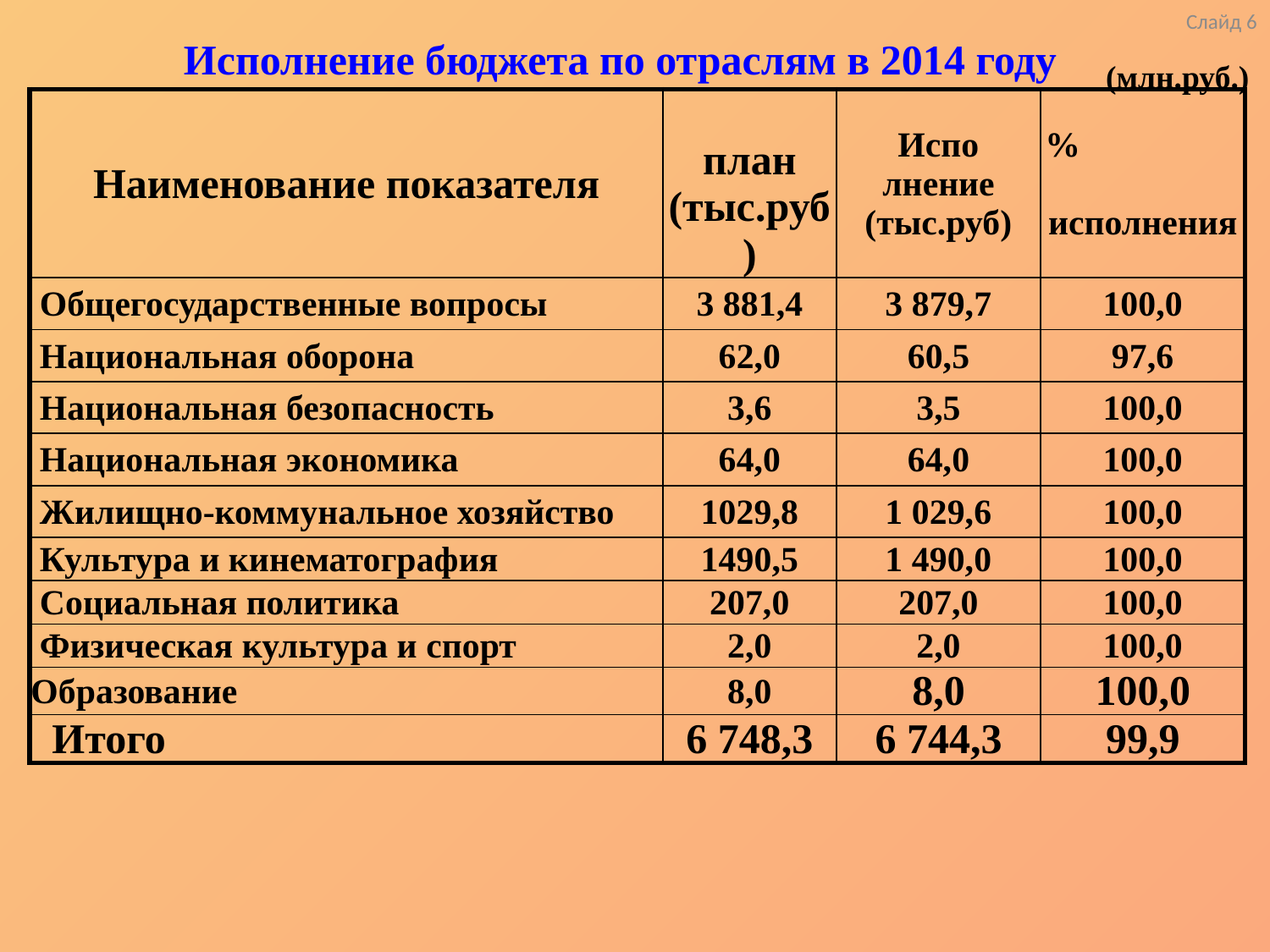

Слайд 6

Исполнение бюджета по отраслям в 2014 году

(млн.руб.)
| Наименование показателя | план (тыс.руб) | Испо лнение (тыс.руб) | % исполнения |
| --- | --- | --- | --- |
| Общегосударственные вопросы | 3 881,4 | 3 879,7 | 100,0 |
| Национальная оборона | 62,0 | 60,5 | 97,6 |
| Национальная безопасность | 3,6 | 3,5 | 100,0 |
| Национальная экономика | 64,0 | 64,0 | 100,0 |
| Жилищно-коммунальное хозяйство | 1029,8 | 1 029,6 | 100,0 |
| Культура и кинематография | 1490,5 | 1 490,0 | 100,0 |
| Социальная политика | 207,0 | 207,0 | 100,0 |
| Физическая культура и спорт | 2,0 | 2,0 | 100,0 |
| Образование | 8,0 | 8,0 | 100,0 |
| Итого | 6 748,3 | 6 744,3 | 99,9 |